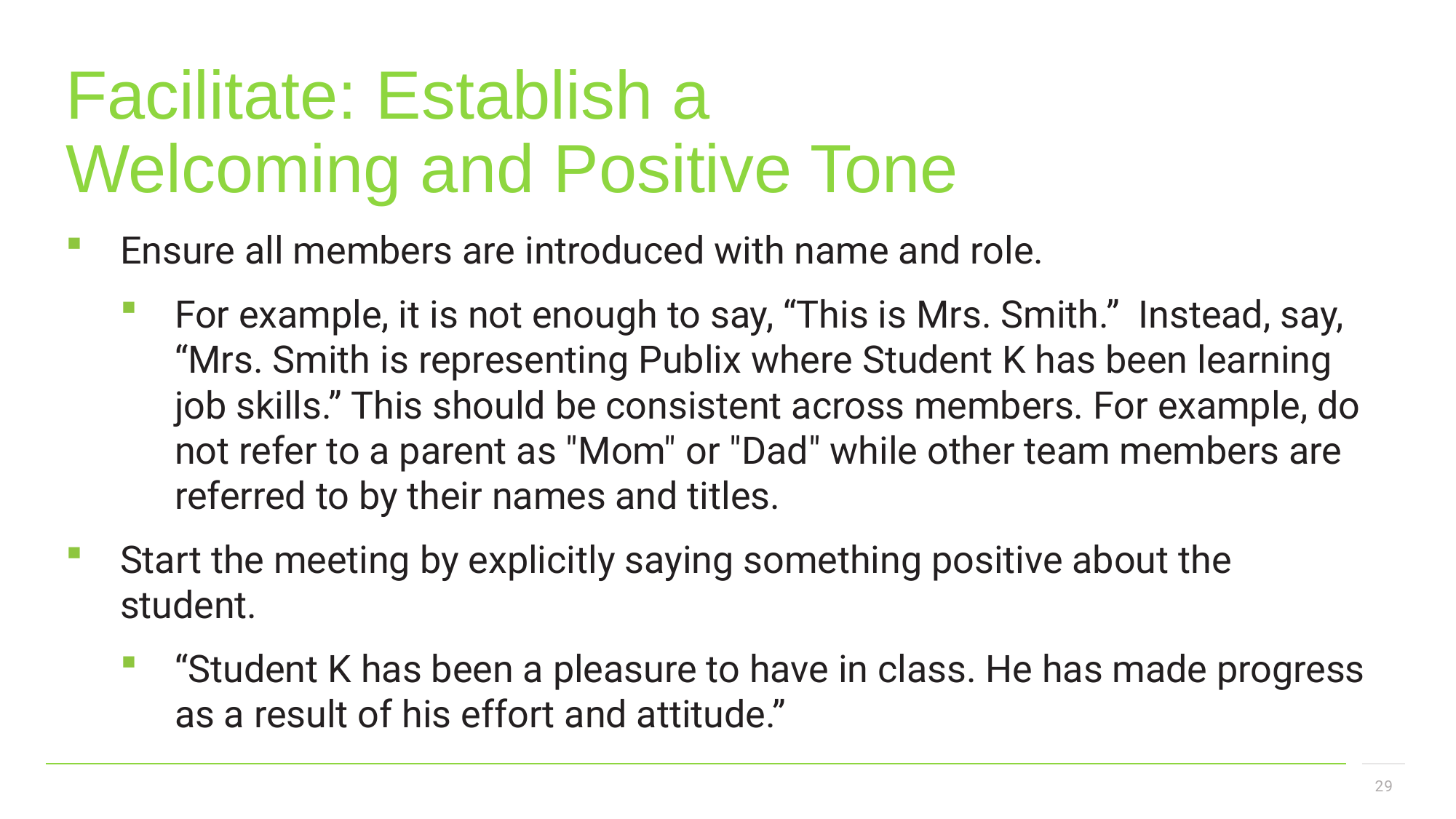

# Facilitate: Establish a Welcoming and Positive Tone
Ensure all members are introduced with name and role.
For example, it is not enough to say, “This is Mrs. Smith.”  Instead, say, “Mrs. Smith is representing Publix where Student K has been learning job skills.” This should be consistent across members. For example, do not refer to a parent as "Mom" or "Dad" while other team members are referred to by their names and titles.
Start the meeting by explicitly saying something positive about the student.
“Student K has been a pleasure to have in class. He has made progress as a result of his effort and attitude.”
29